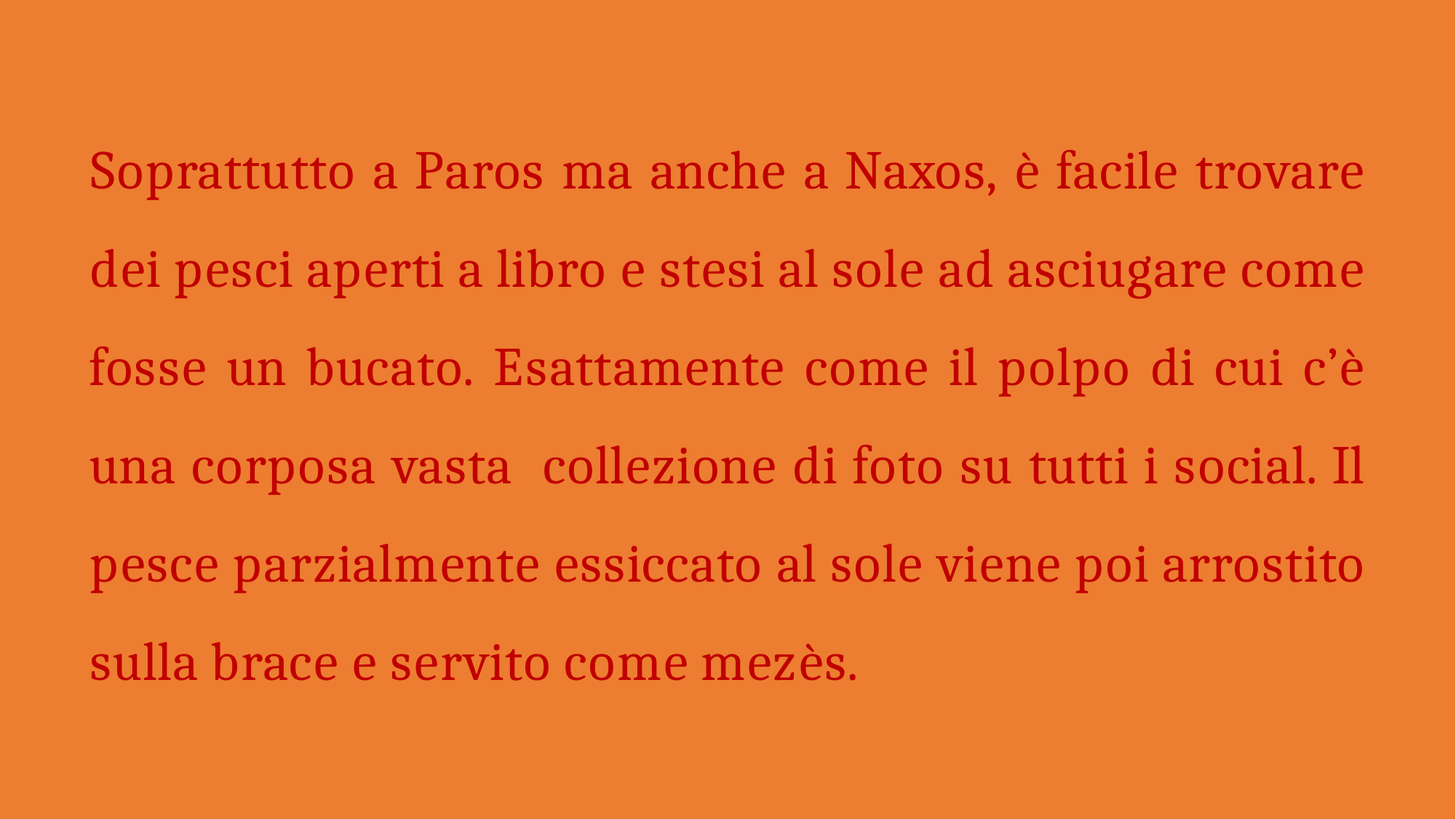

Soprattutto a Paros ma anche a Naxos, è facile trovare dei pesci aperti a libro e stesi al sole ad asciugare come fosse un bucato. Esattamente come il polpo di cui c’è una corposa vasta  collezione di foto su tutti i social. Il pesce parzialmente essiccato al sole viene poi arrostito sulla brace e servito come mezès.